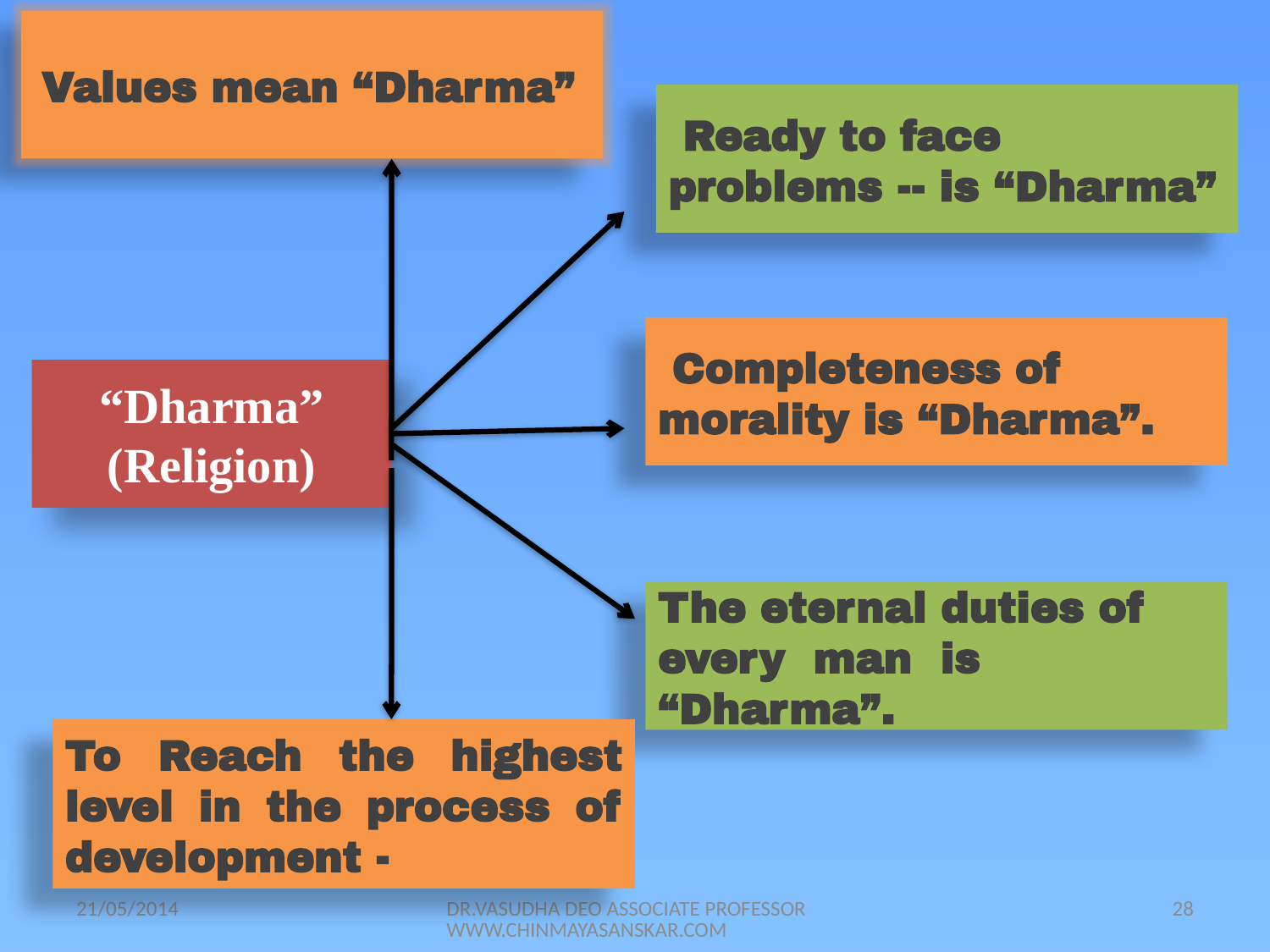

Values mean “Dharma”
 Ready to face problems -- is “Dharma”

 Completeness of morality is “Dharma”.
“Dharma” (Religion)
The eternal duties of every  man  is “Dharma”.
To Reach the highest level in the process of development -
21/05/2014
DR.VASUDHA DEO ASSOCIATE PROFESSOR WWW.CHINMAYASANSKAR.COM
28